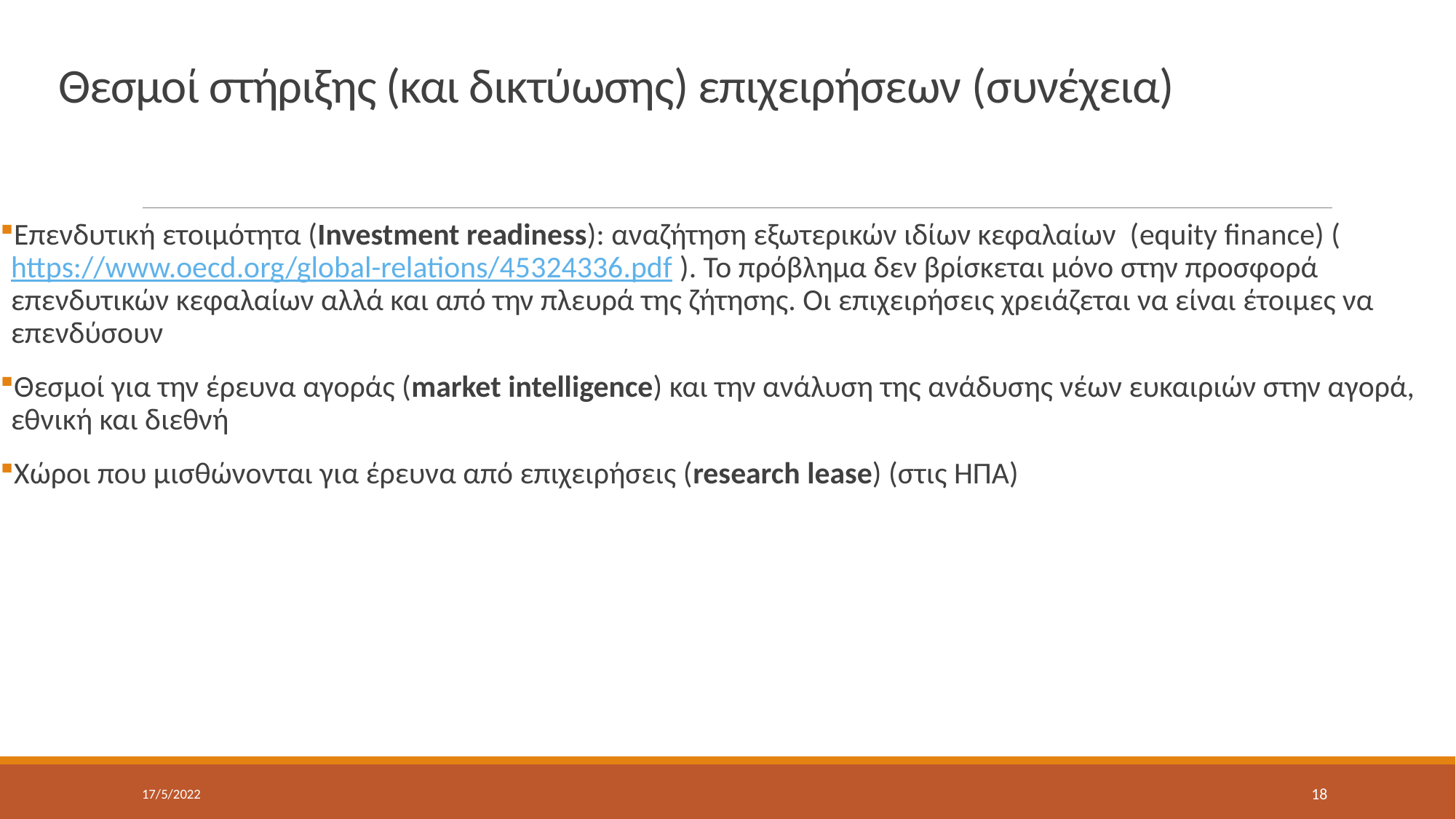

# Θεσμοί στήριξης (και δικτύωσης) επιχειρήσεων (συνέχεια)
Επενδυτική ετοιμότητα (Investment readiness): αναζήτηση εξωτερικών ιδίων κεφαλαίων  (equity finance) (https://www.oecd.org/global-relations/45324336.pdf ). Το πρόβλημα δεν βρίσκεται μόνο στην προσφορά επενδυτικών κεφαλαίων αλλά και από την πλευρά της ζήτησης. Οι επιχειρήσεις χρειάζεται να είναι έτοιμες να επενδύσουν
Θεσμοί για την έρευνα αγοράς (market intelligence) και την ανάλυση της ανάδυσης νέων ευκαιριών στην αγορά, εθνική και διεθνή
Χώροι που μισθώνονται για έρευνα από επιχειρήσεις (research lease) (στις ΗΠΑ)

17/5/2022
18